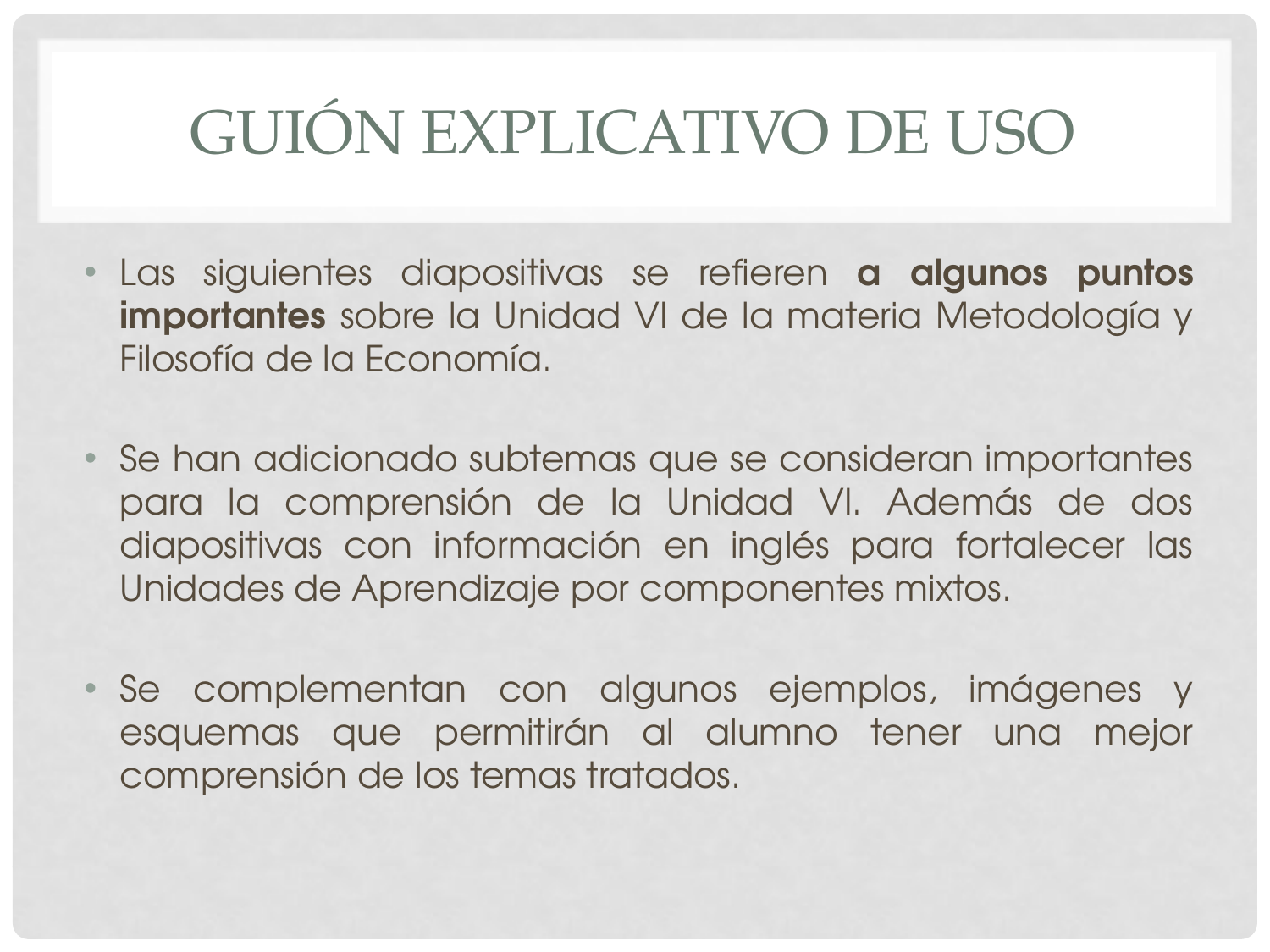

# Guión explicativo de uso
Las siguientes diapositivas se refieren a algunos puntos importantes sobre la Unidad VI de la materia Metodología y Filosofía de la Economía.

Se han adicionado subtemas que se consideran importantes para la comprensión de la Unidad VI. Además de dos diapositivas con información en inglés para fortalecer las Unidades de Aprendizaje por componentes mixtos.

Se complementan con algunos ejemplos, imágenes y esquemas que permitirán al alumno tener una mejor comprensión de los temas tratados.